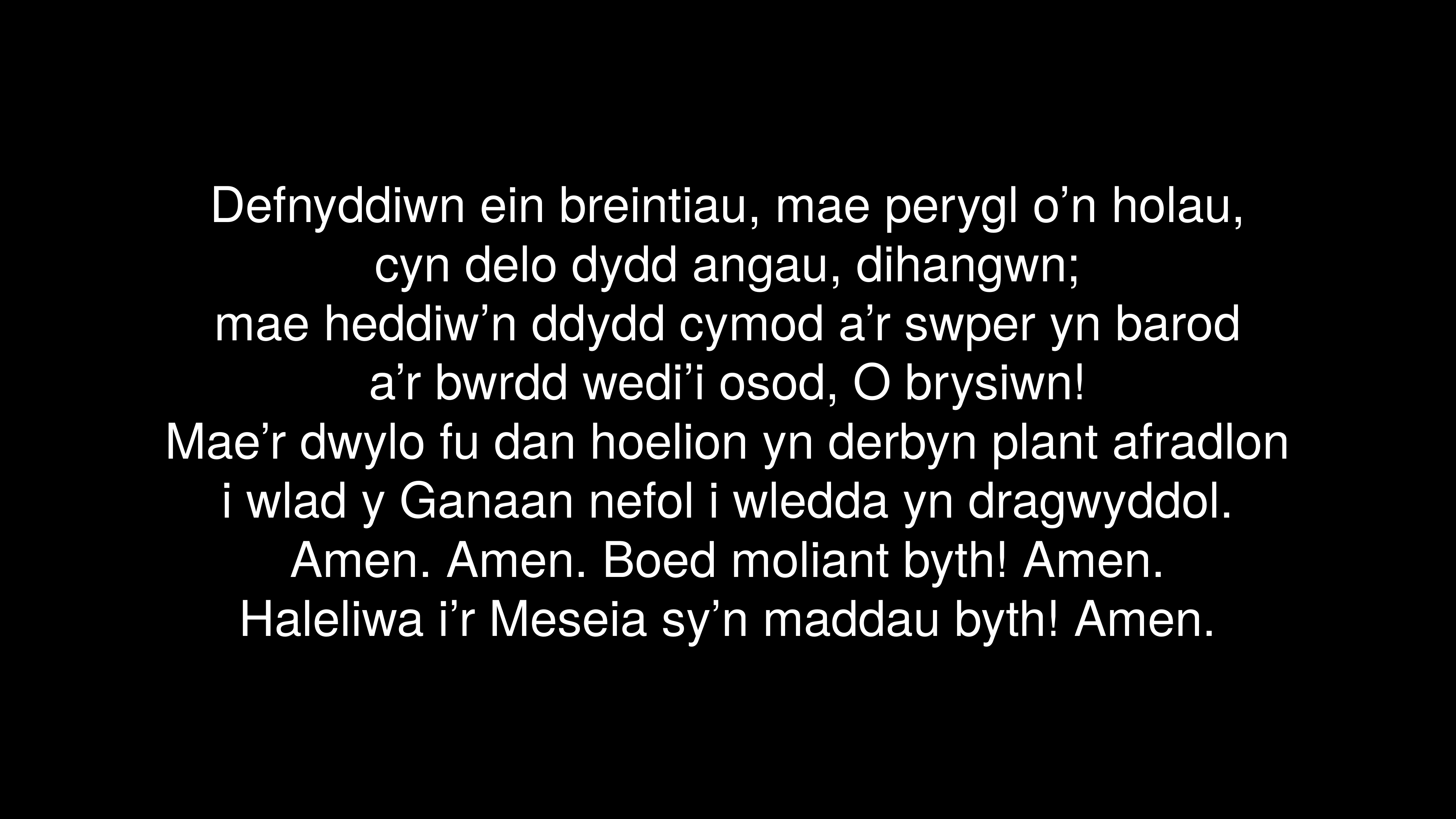

Defnyddiwn ein breintiau, mae perygl o’n holau,
cyn delo dydd angau, dihangwn;
mae heddiw’n ddydd cymod a’r swper yn barod
a’r bwrdd wedi’i osod, O brysiwn!
Mae’r dwylo fu dan hoelion yn derbyn plant afradlon
i wlad y Ganaan nefol i wledda yn dragwyddol.
Amen. Amen. Boed moliant byth! Amen.
Haleliwa i’r Meseia sy’n maddau byth! Amen.